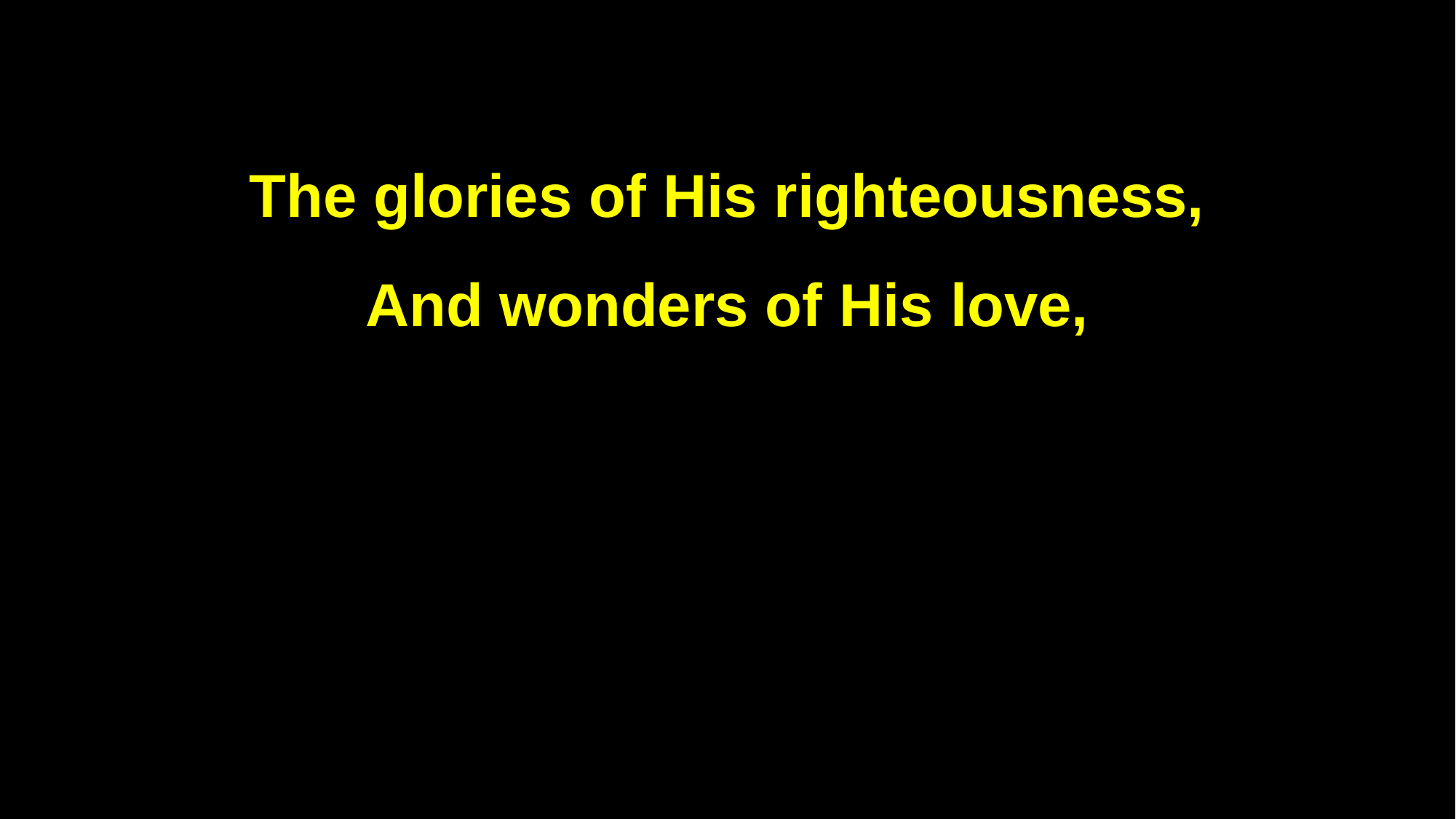

The glories of His righteousness,
And wonders of His love,